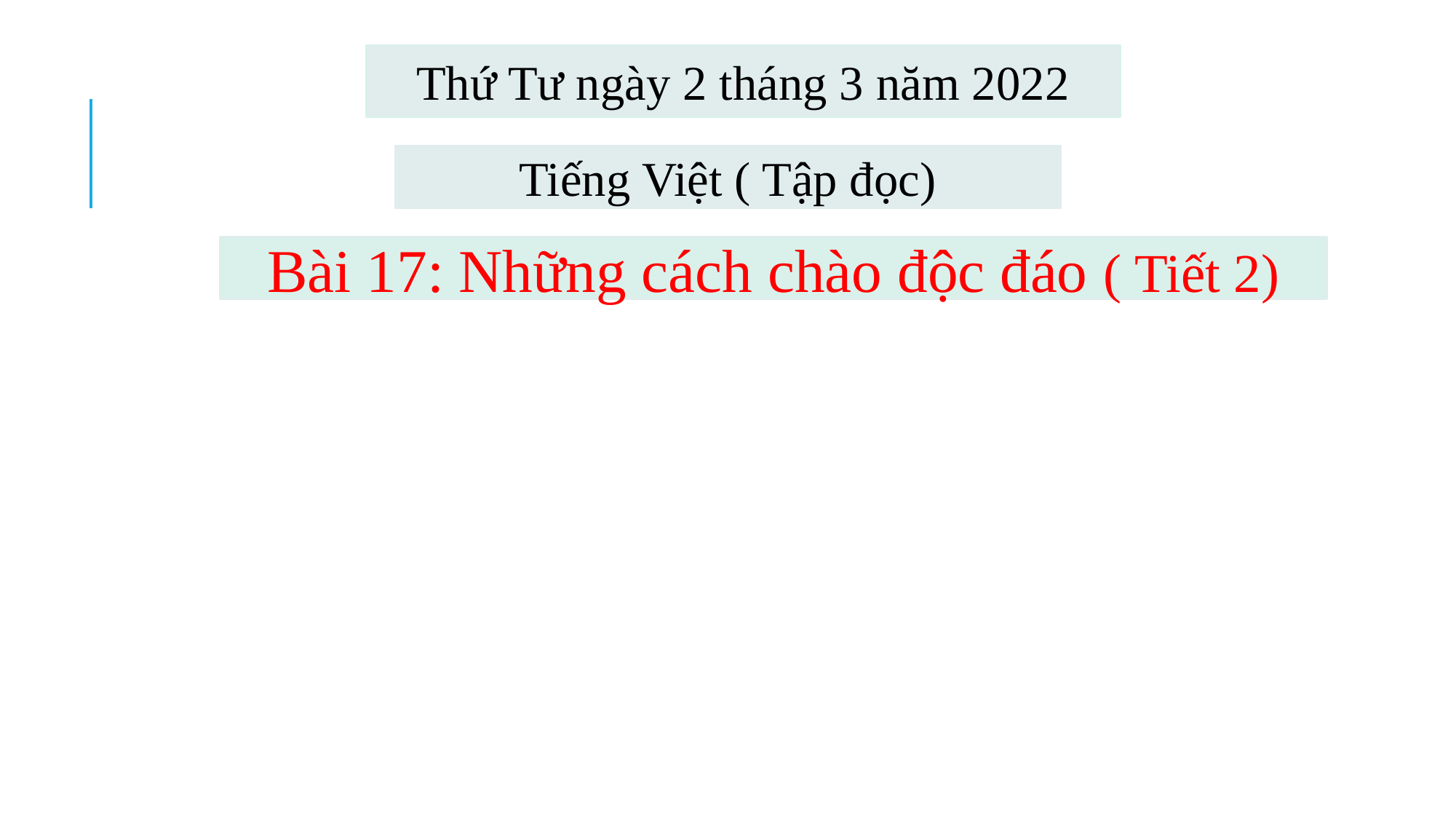

Thứ Tư ngày 2 tháng 3 năm 2022
Tiếng Việt ( Tập đọc)
Bài 17: Những cách chào độc đáo ( Tiết 2)